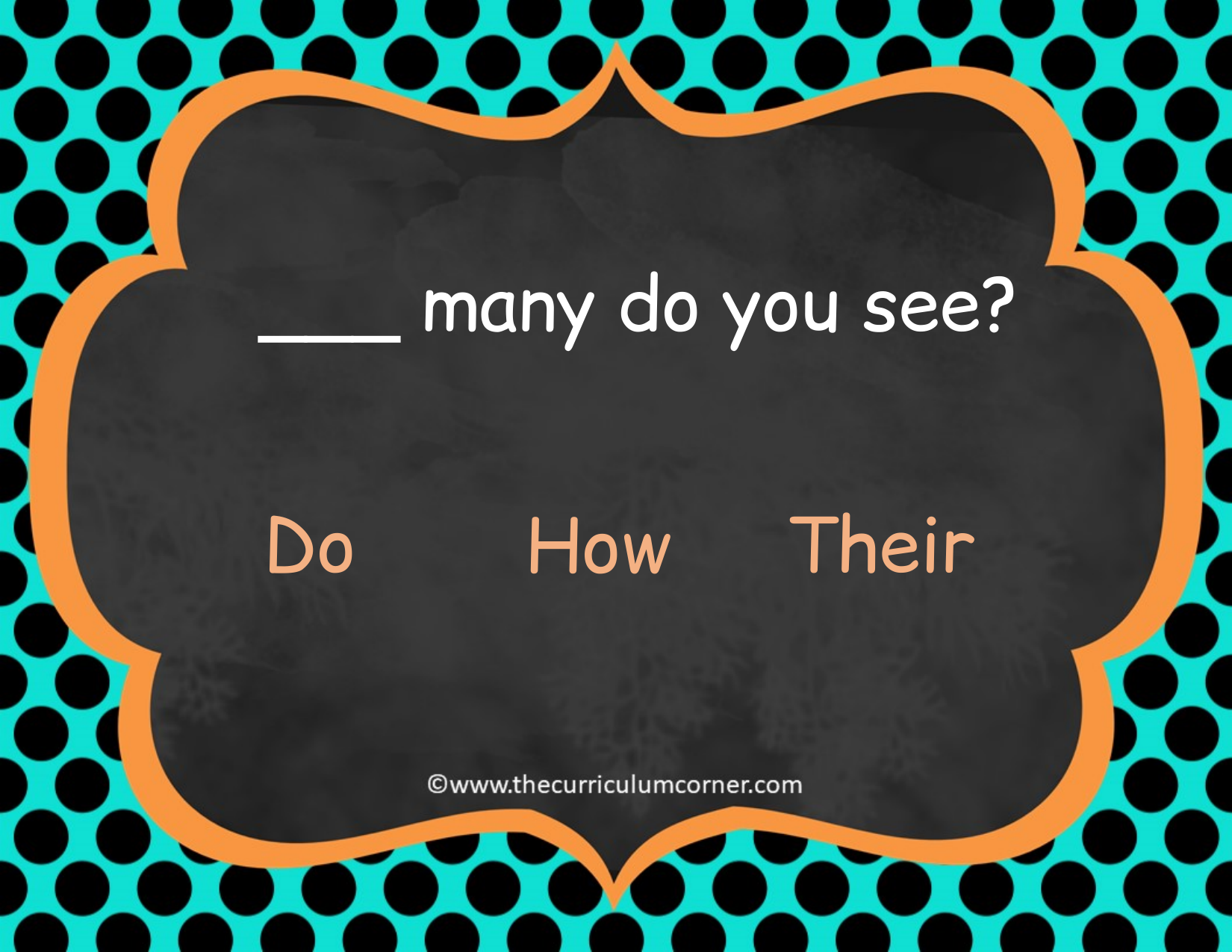

___ many do you see?
Do
Their
How